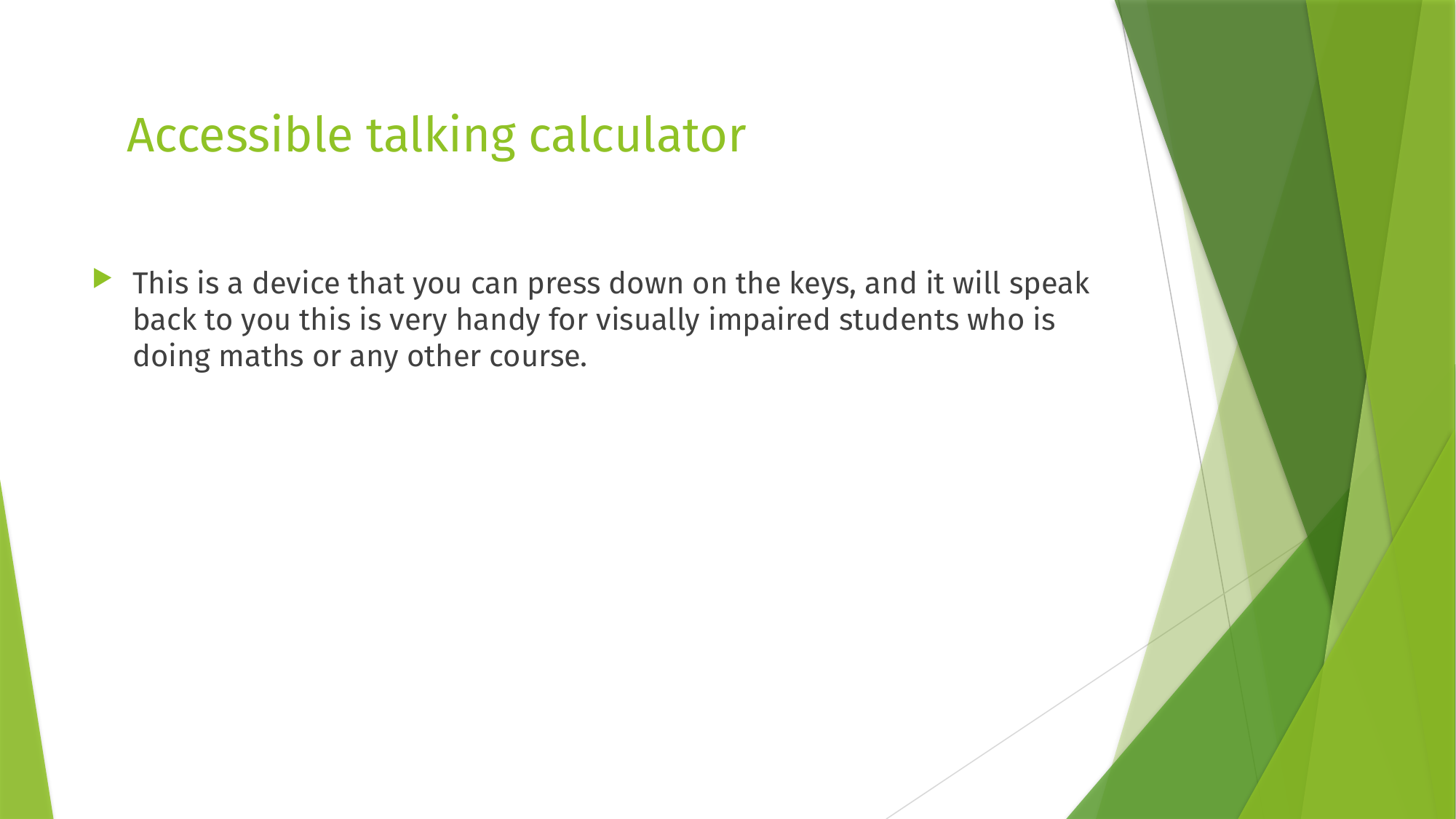

# Accessible talking calculator
This is a device that you can press down on the keys, and it will speak back to you this is very handy for visually impaired students who is doing maths or any other course.